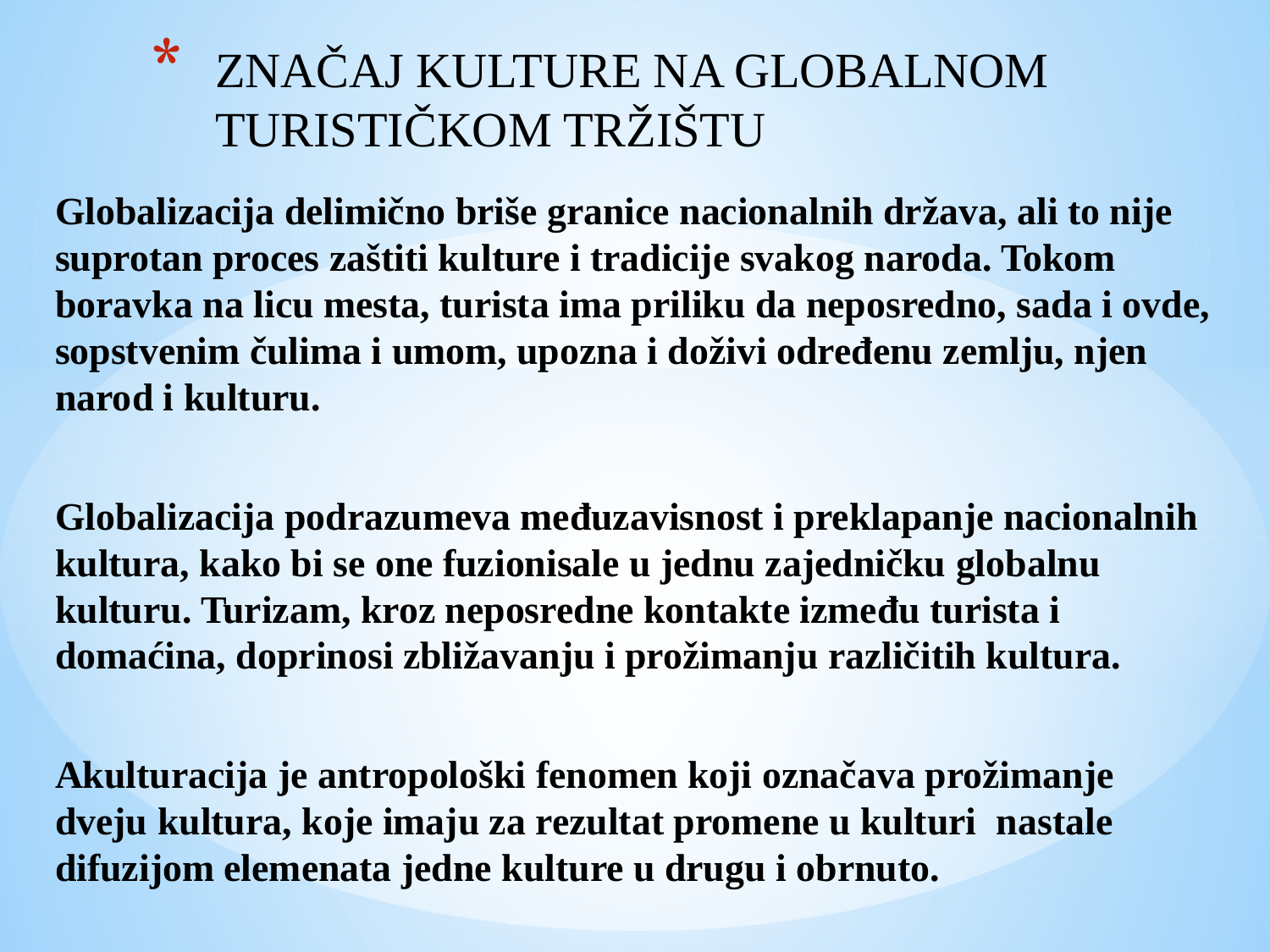

# ZNAČAJ KULTURE NA GLOBALNOM TURISTIČKOM TRŽIŠTU
Globalizacija delimično briše granice nacionalnih država, ali to nije suprotan proces zaštiti kulture i tradicije svakog naroda. Tokom boravka na licu mesta, turista ima priliku da neposredno, sada i ovde, sopstvenim čulima i umom, upozna i doživi određenu zemlju, njen narod i kulturu.

Globalizacija podrazumeva međuzavisnost i preklapanje nacionalnih kultura, kako bi se one fuzionisale u jednu zajedničku globalnu kulturu. Turizam, kroz neposredne kontakte između turista i domaćina, doprinosi zbližavanju i prožimanju različitih kultura.

Akulturacija je antropološki fenomen koji označava prožimanje dveju kultura, koje imaju za rezultat promene u kulturi  nastale difuzijom elemenata jedne kulture u drugu i obrnuto.